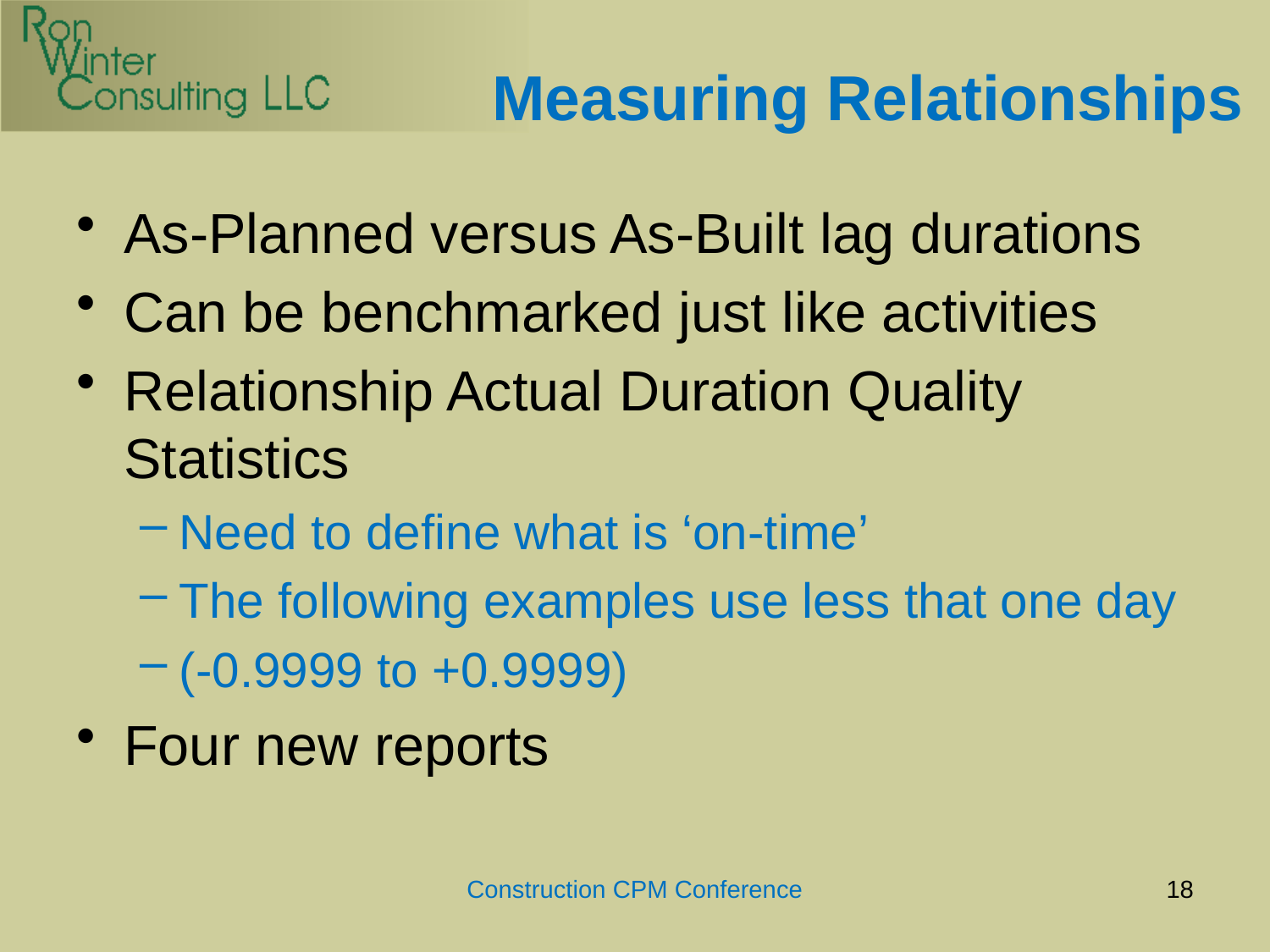

# Measuring Relationships
As-Planned versus As-Built lag durations
Can be benchmarked just like activities
Relationship Actual Duration Quality Statistics
Need to define what is ‘on-time’
The following examples use less that one day
(-0.9999 to +0.9999)
Four new reports
Construction CPM Conference
18